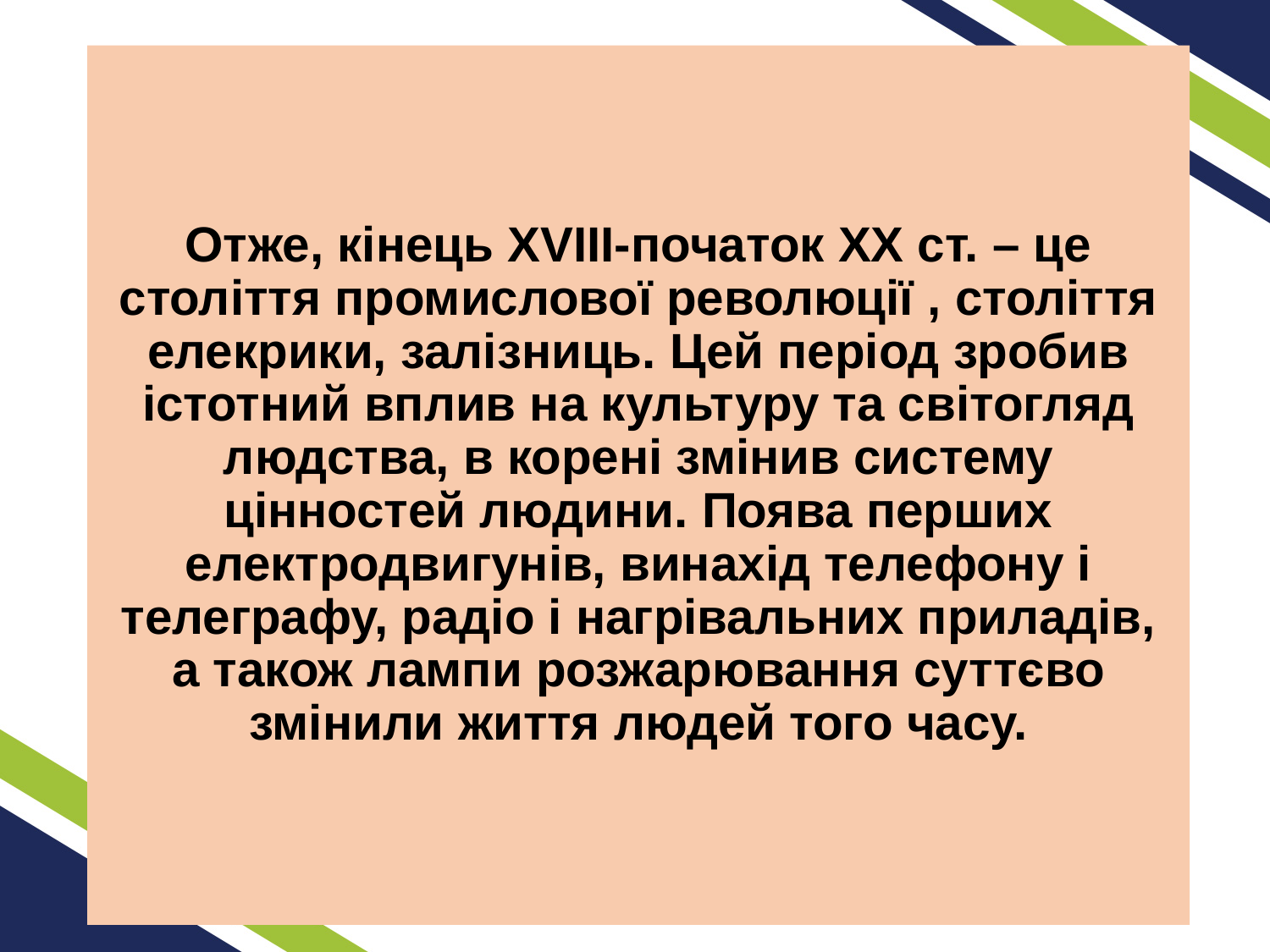

# Отже, кінець ХVIII-початок ХХ ст. – це століття промислової революції , століття елекрики, залізниць. Цей період зробив істотний вплив на культуру та світогляд людства, в корені змінив систему цінностей людини. Поява перших електродвигунів, винахід телефону і телеграфу, радіо і нагрівальних приладів, а також лампи розжарювання суттєво змінили життя людей того часу.